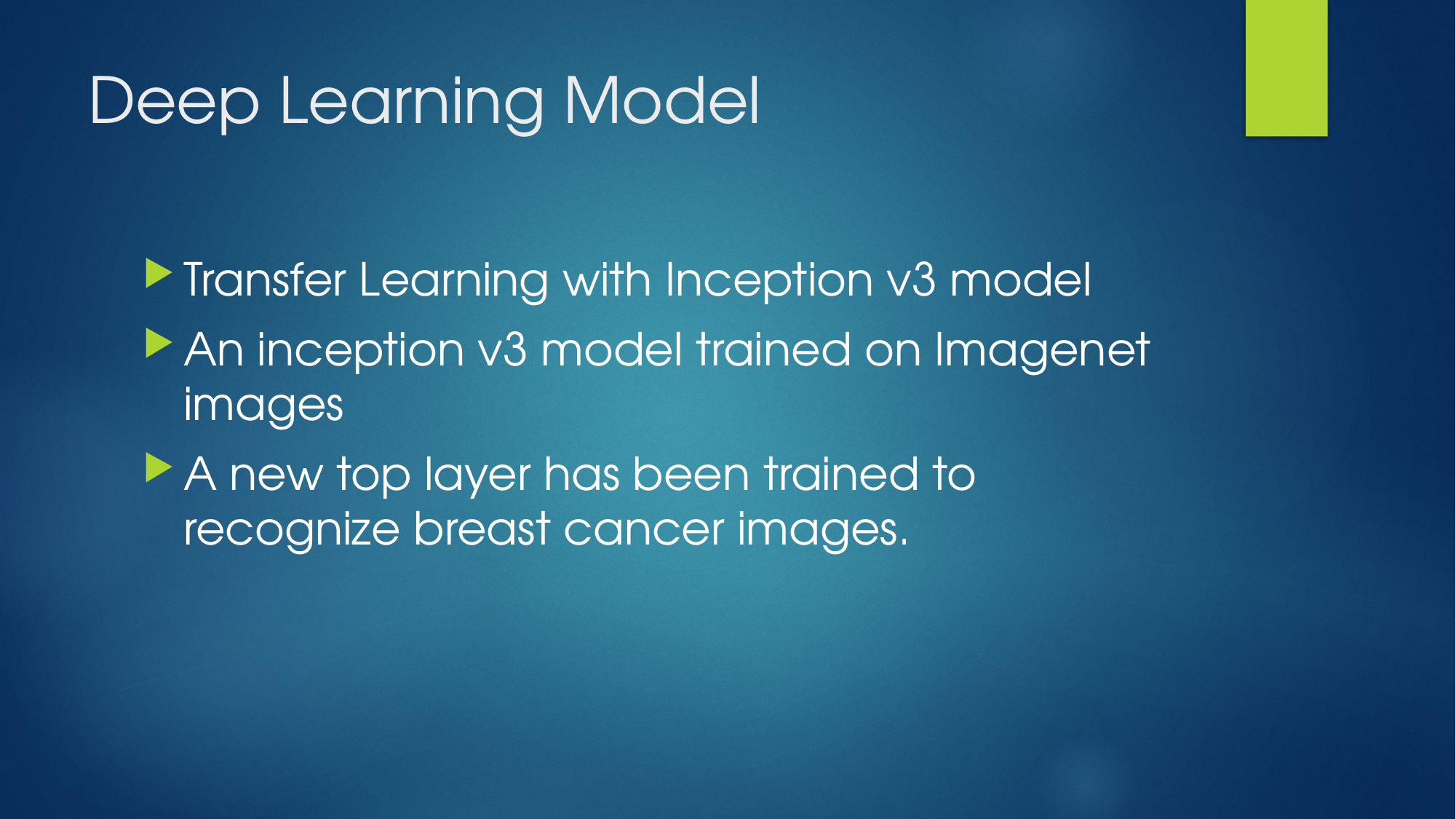

# Deep Learning Model
Transfer Learning with Inception v3 model
An inception v3 model trained on Imagenet images
A new top layer has been trained to recognize breast cancer images.